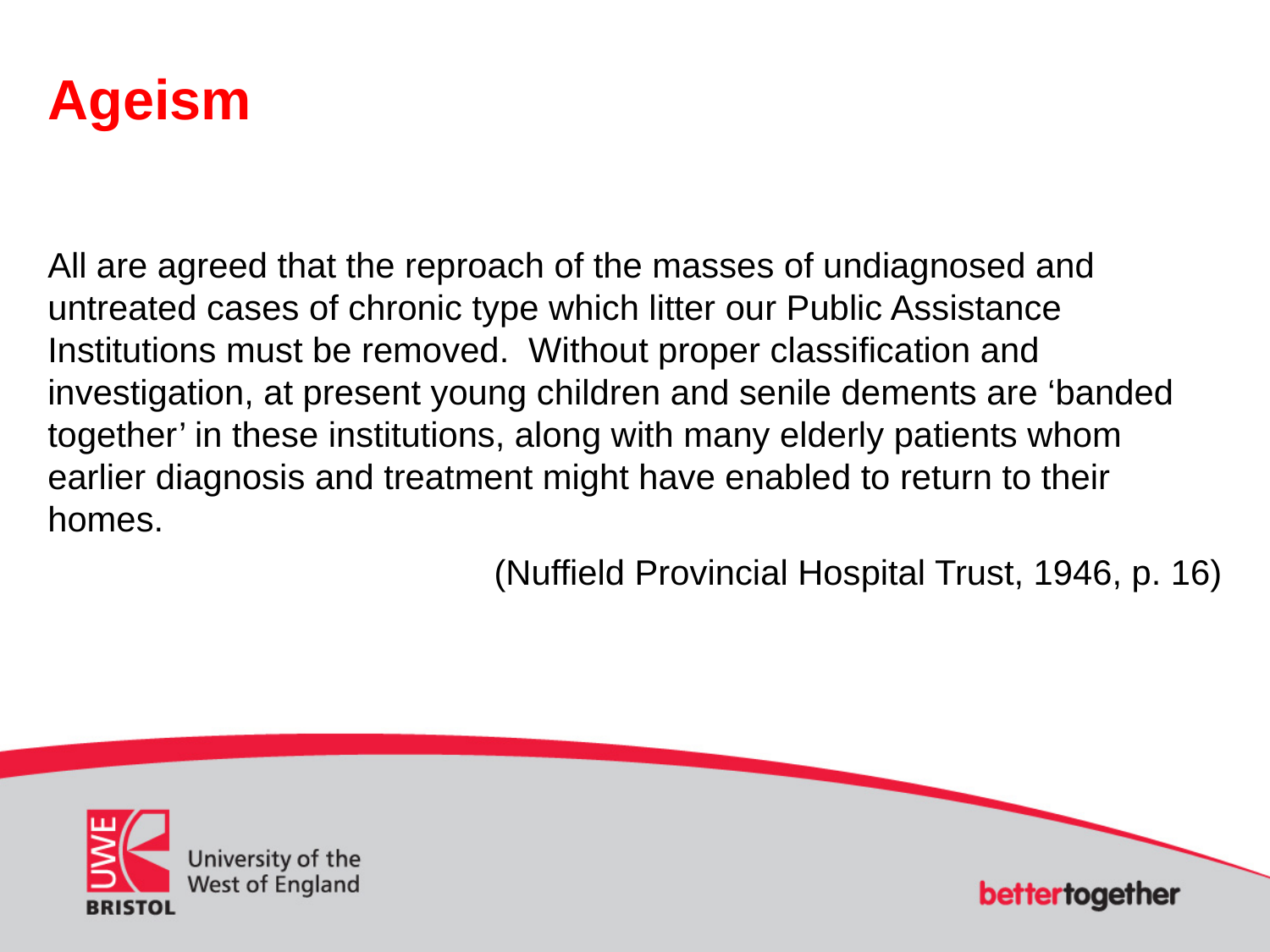

Ageism
All are agreed that the reproach of the masses of undiagnosed and untreated cases of chronic type which litter our Public Assistance Institutions must be removed.  Without proper classification and investigation, at present young children and senile dements are ‘banded together’ in these institutions, along with many elderly patients whom earlier diagnosis and treatment might have enabled to return to their homes.
(Nuffield Provincial Hospital Trust, 1946, p. 16)